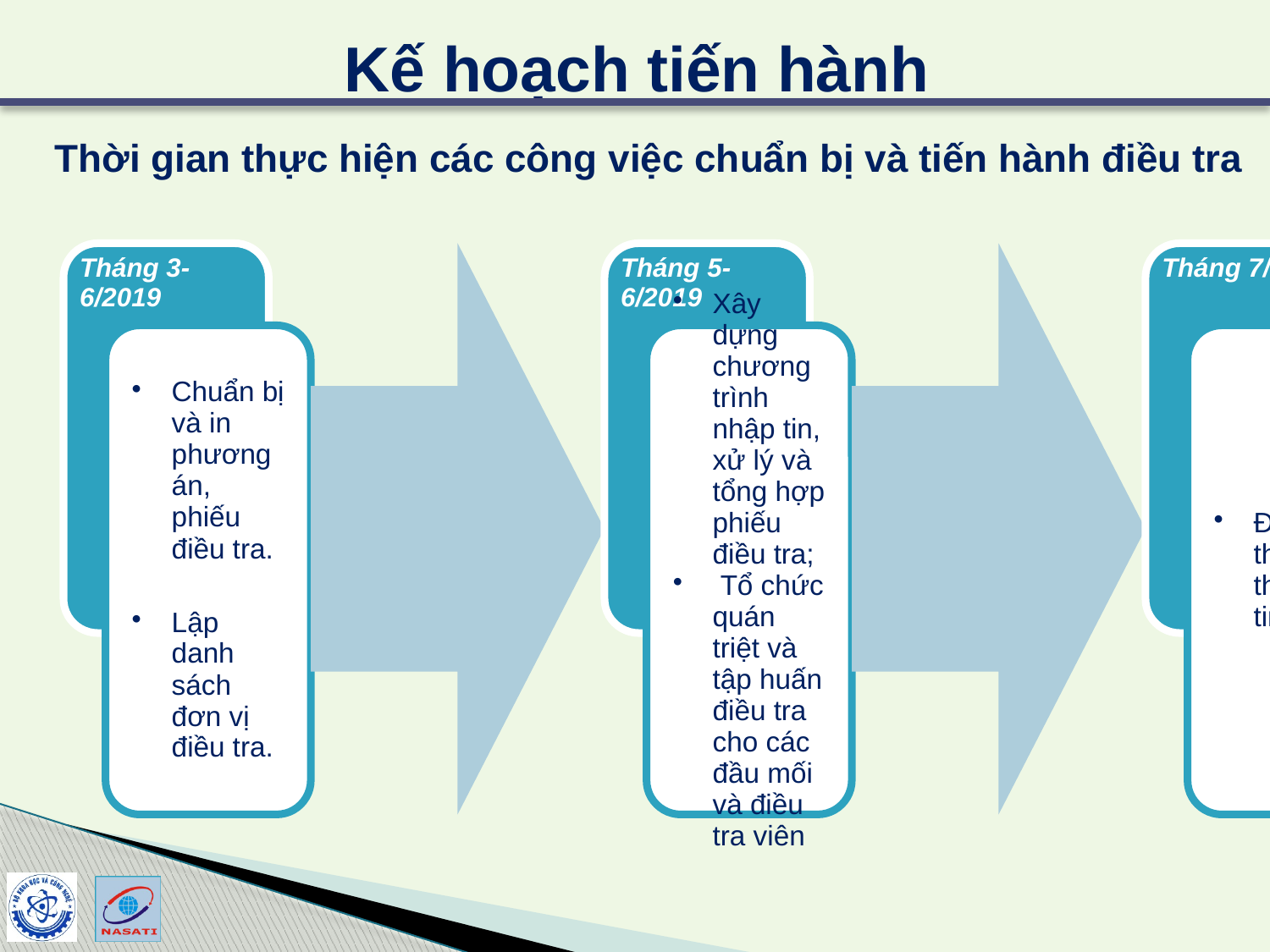

Kế hoạch tiến hành

Thời gian thực hiện các công việc chuẩn bị và tiến hành điều tra
Tháng 3-6/2019
Chuẩn bị và in phương án, phiếu điều tra.
Tháng 5-6/2019
Lập danh sách đơn vị điều tra.
 Tổ chức quán triệt và tập huấn điều tra cho các đầu mối và điều tra viên